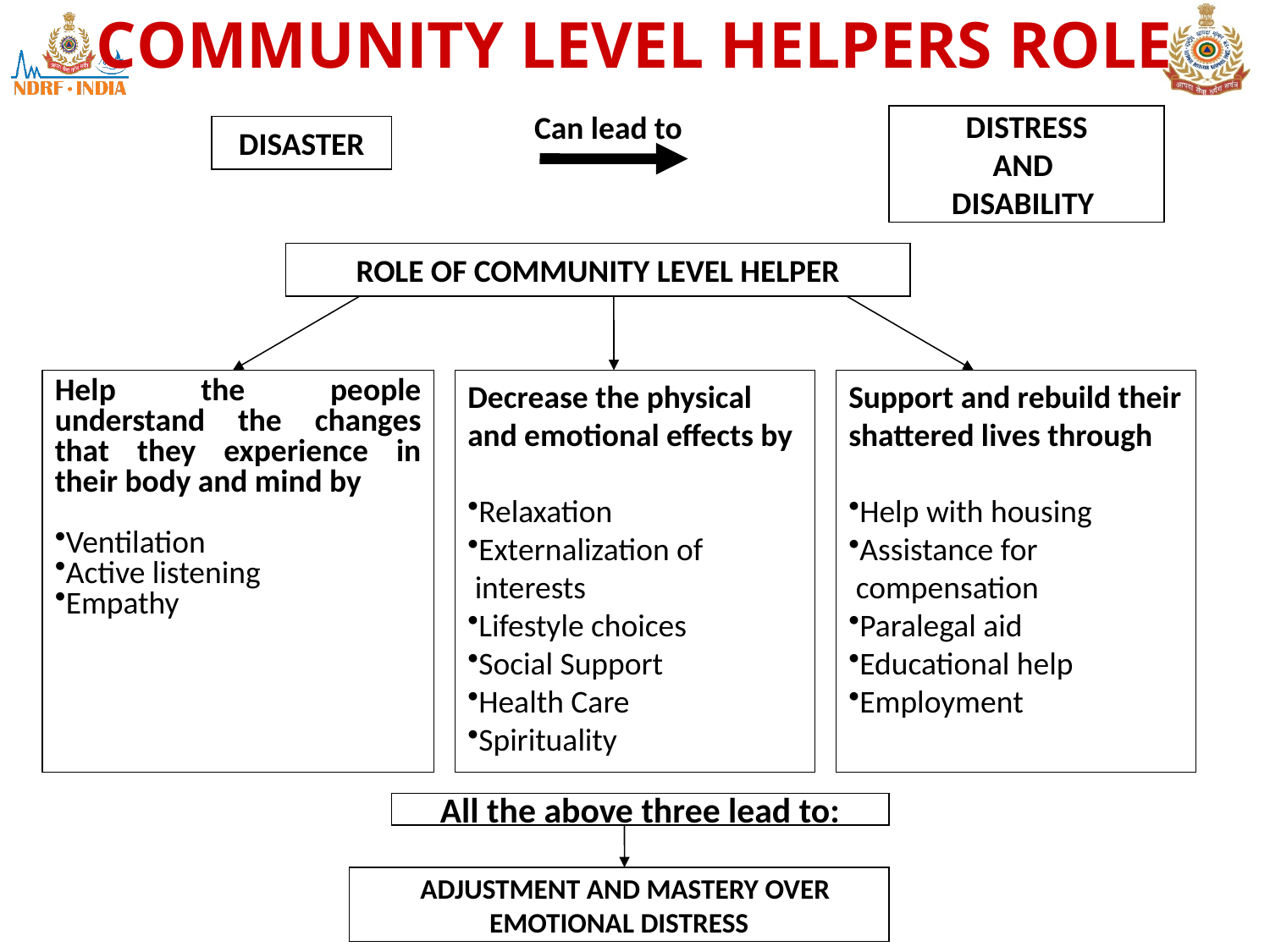

# COMMUNITY LEVEL HELPERS ROLE

Can lead to
DISTRESS
AND
    DISABILITY
DISASTER

ROLE OF COMMUNITY LEVEL HELPER

Help the people understand the changes that they experience in their body and mind by

Ventilation
Active listening
Empathy
Decrease the physical and emotional effects by

Relaxation
Externalization of
 interests
Lifestyle choices
Social Support
Health Care
Spirituality

Support and rebuild their shattered lives through

Help with housing
Assistance for
 compensation
Paralegal aid
Educational help
Employment

All the above three lead to:

   ADJUSTMENT AND MASTERY OVER
EMOTIONAL DISTRESS
21